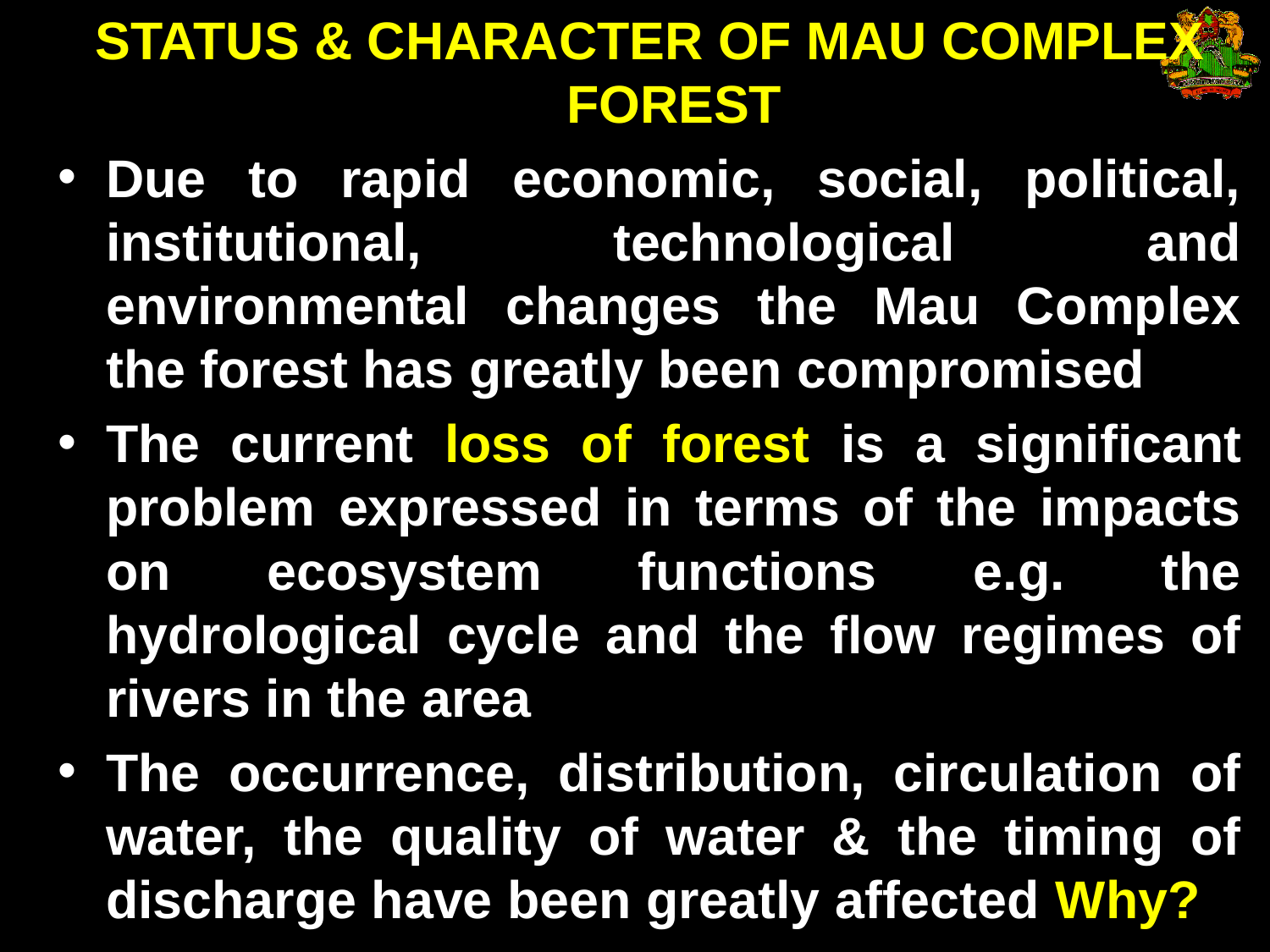

STATUS & CHARACTER OF MAU COMPLEX FOREST
Due to rapid economic, social, political, institutional, technological and environmental changes the Mau Complex the forest has greatly been compromised
The current loss of forest is a significant problem expressed in terms of the impacts on ecosystem functions e.g. the hydrological cycle and the flow regimes of rivers in the area
The occurrence, distribution, circulation of water, the quality of water & the timing of discharge have been greatly affected Why?